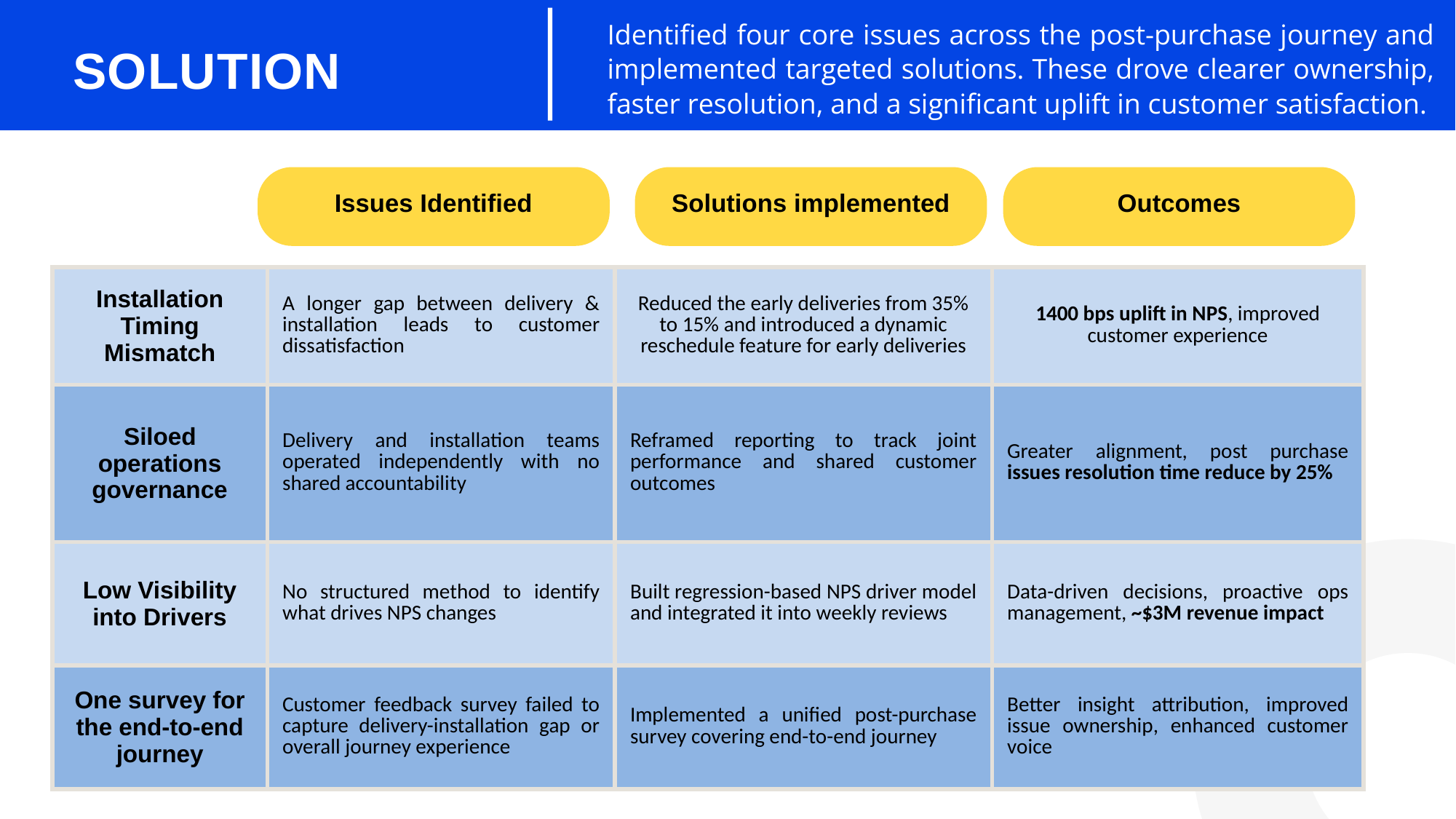

Identified four core issues across the post-purchase journey and implemented targeted solutions. These drove clearer ownership, faster resolution, and a significant uplift in customer satisfaction.
SOLUTION

Issues Identified

Solutions implemented

Outcomes
| Installation Timing Mismatch | A longer gap between delivery & installation leads to customer dissatisfaction | Reduced the early deliveries from 35% to 15% and introduced a dynamic reschedule feature for early deliveries | 1400 bps uplift in NPS, improved customer experience |
| --- | --- | --- | --- |
| Siloed operations governance | Delivery and installation teams operated independently with no shared accountability | Reframed reporting to track joint performance and shared customer outcomes | Greater alignment, post purchase issues resolution time reduce by 25% |
| Low Visibility into Drivers | No structured method to identify what drives NPS changes | Built regression-based NPS driver model and integrated it into weekly reviews | Data-driven decisions, proactive ops management, ~$3M revenue impact |
| One survey for the end-to-end journey | Customer feedback survey failed to capture delivery-installation gap or overall journey experience | Implemented a unified post-purchase survey covering end-to-end journey | Better insight attribution, improved issue ownership, enhanced customer voice |